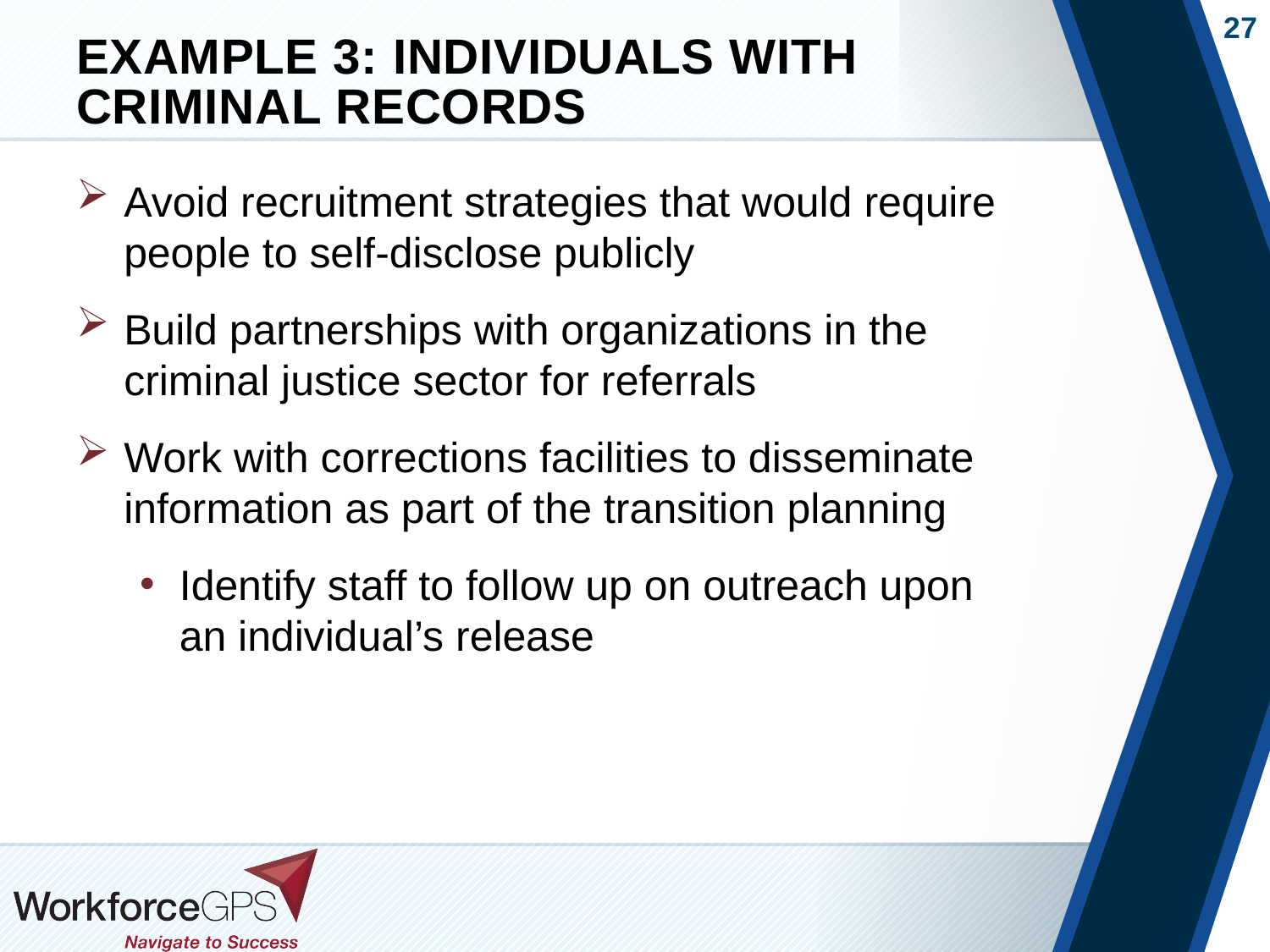

# Example 3: Individuals with Criminal Records
Avoid recruitment strategies that would require people to self-disclose publicly
Build partnerships with organizations in the criminal justice sector for referrals
Work with corrections facilities to disseminate information as part of the transition planning
Identify staff to follow up on outreach upon an individual’s release